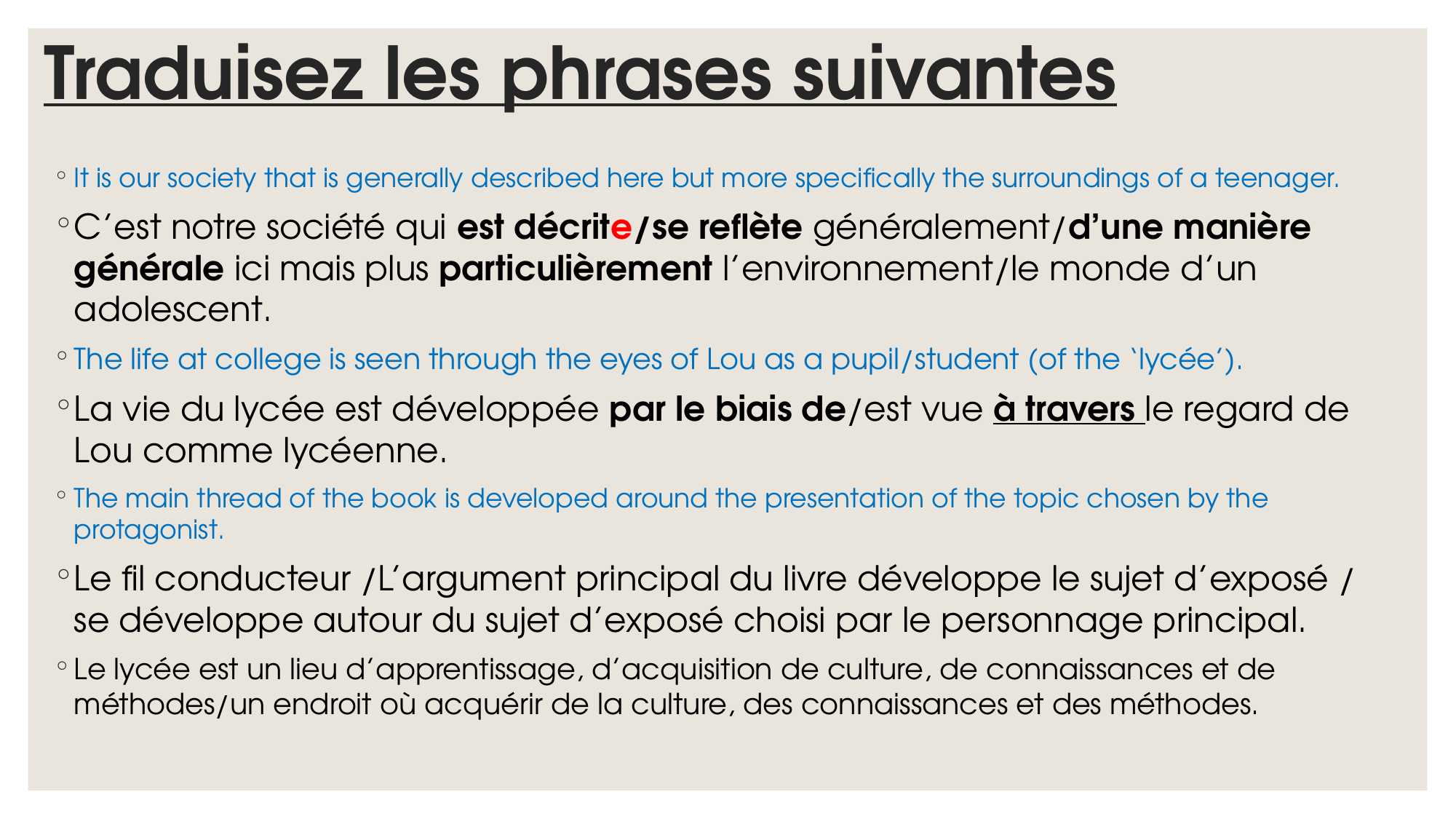

# Traduisez les phrases suivantes
It is our society that is generally described here but more specifically the surroundings of a teenager.
C’est notre société qui est décrite/se reflète généralement/d’une manière générale ici mais plus particulièrement l’environnement/le monde d’un adolescent.
The life at college is seen through the eyes of Lou as a pupil/student (of the ‘lycée’).
La vie du lycée est développée par le biais de/est vue à travers le regard de Lou comme lycéenne.
The main thread of the book is developed around the presentation of the topic chosen by the protagonist.
Le fil conducteur /L’argument principal du livre développe le sujet d’exposé / se développe autour du sujet d’exposé choisi par le personnage principal.
Le lycée est un lieu d’apprentissage, d’acquisition de culture, de connaissances et de méthodes/un endroit où acquérir de la culture, des connaissances et des méthodes.